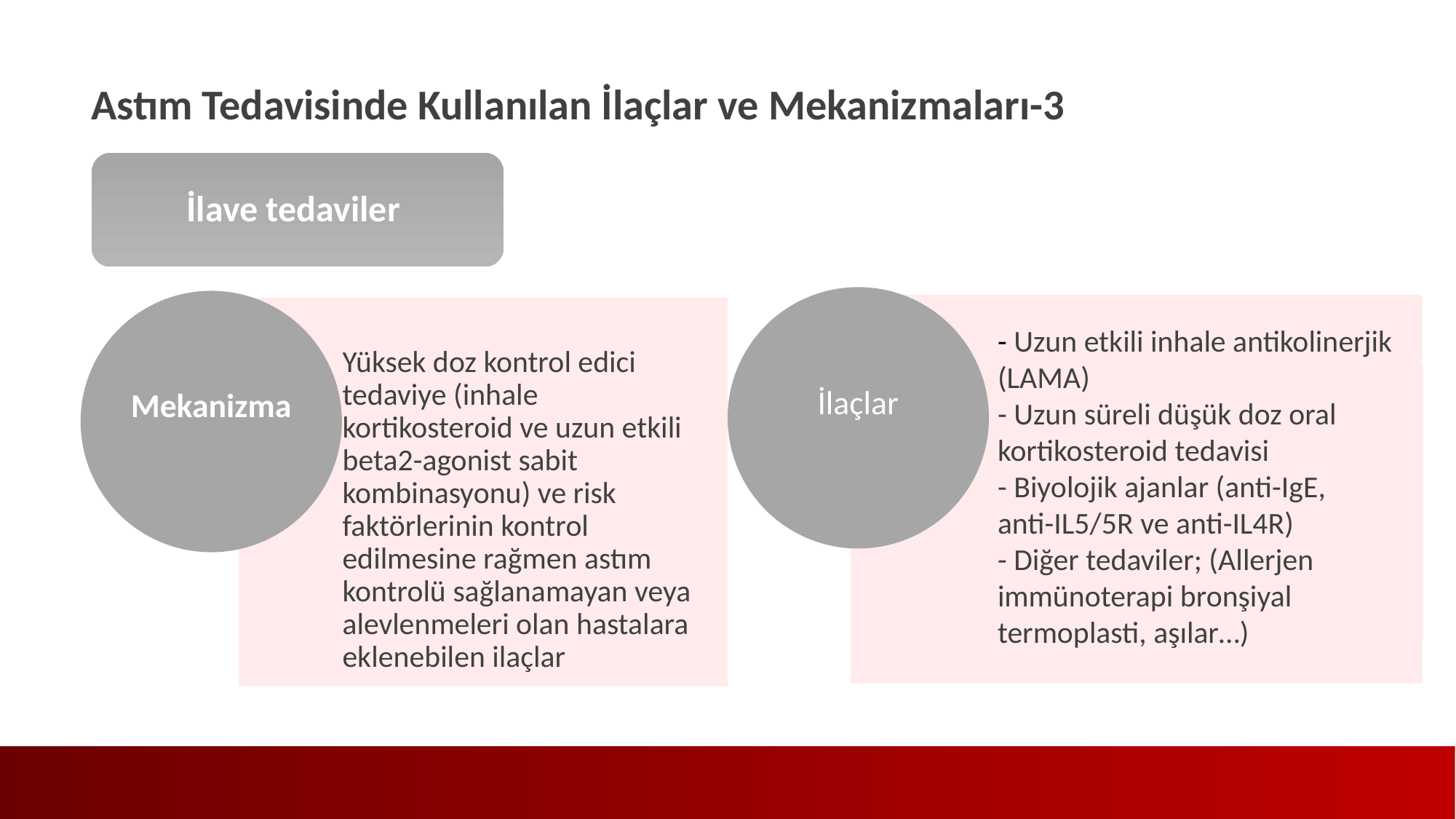

Astım Tedavisinde Kullanılan İlaçlar ve Mekanizmaları-3

İlave tedaviler
Yüksek doz kontrol edici tedaviye (inhale kortikosteroid ve uzun etkili beta2-agonist sabit kombinasyonu) ve risk faktörlerinin kontrol edilmesine rağmen astım kontrolü sağlanamayan veya alevlenmeleri olan hastalara eklenebilen ilaçlar

Mekanizma

- Uzun etkili inhale antikolinerjik (LAMA)
- Uzun süreli düşük doz oral kortikosteroid tedavisi
- Biyolojik ajanlar (anti-IgE,    anti-IL5/5R ve anti-IL4R)
- Diğer tedaviler; (Allerjen immünoterapi bronşiyal termoplasti, aşılar…)

İlaçlar